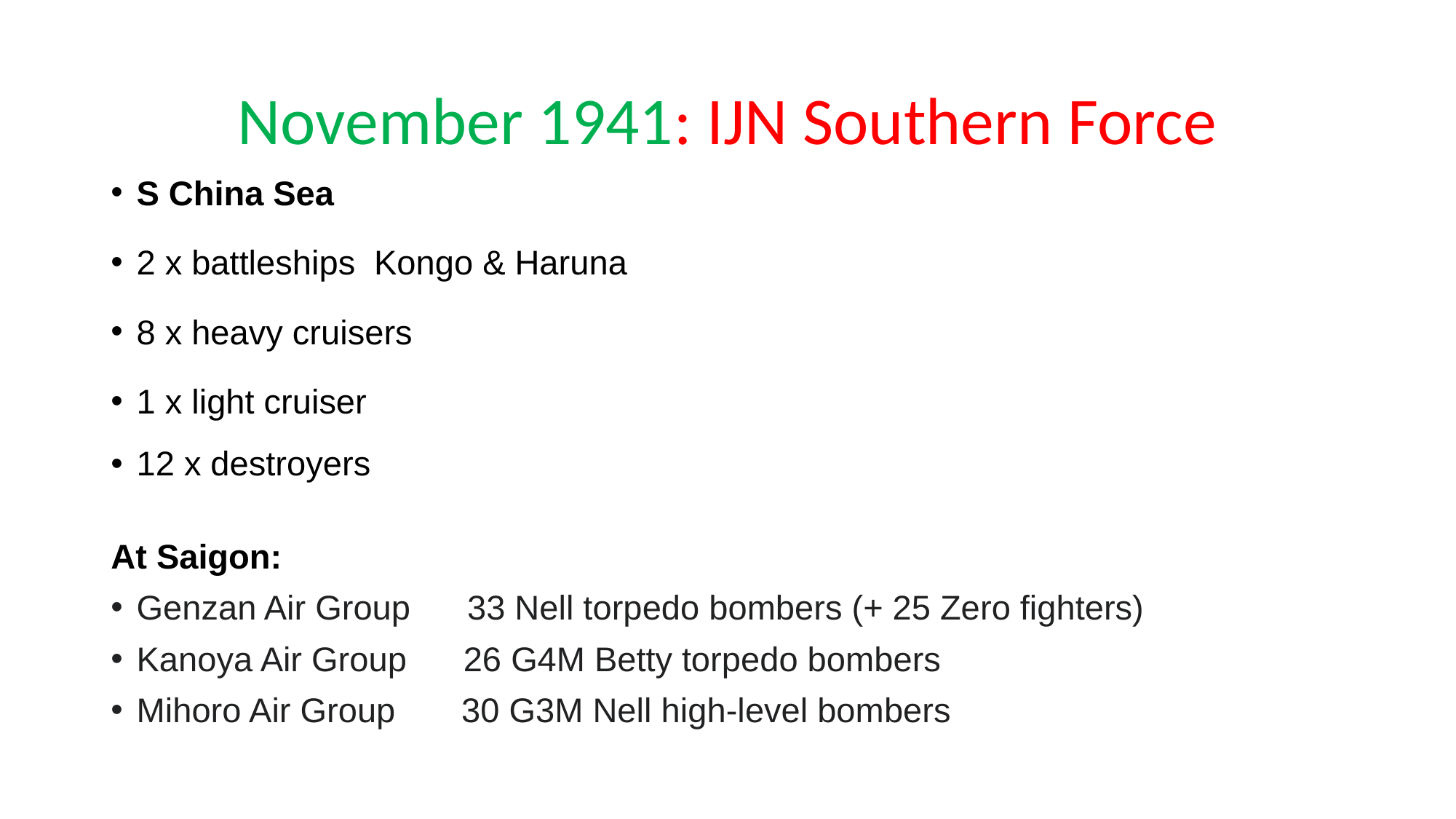

# November 1941: IJN Southern Force
S China Sea
2 x battleships  Kongo & Haruna
8 x heavy cruisers
1 x light cruiser
12 x destroyers

At Saigon:
Genzan Air Group      33 Nell torpedo bombers (+ 25 Zero fighters)
Kanoya Air Group      26 G4M Betty torpedo bombers
Mihoro Air Group       30 G3M Nell high-level bombers